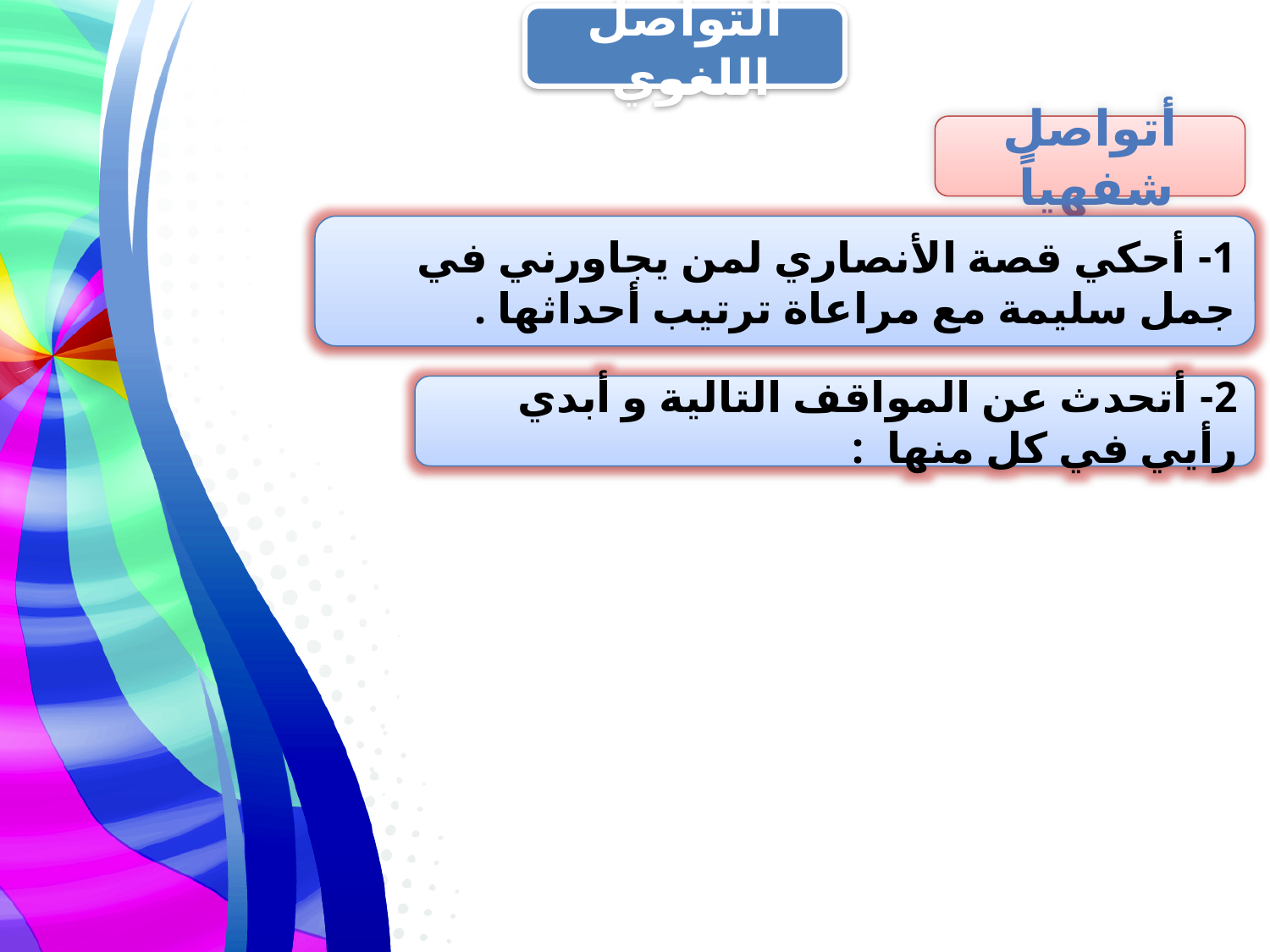

التواصل اللغوي
أتواصل شفهياً
1- أحكي قصة الأنصاري لمن يجاورني في جمل سليمة مع مراعاة ترتيب أحداثها .
2- أتحدث عن المواقف التالية و أبدي رأيي في كل منها  :